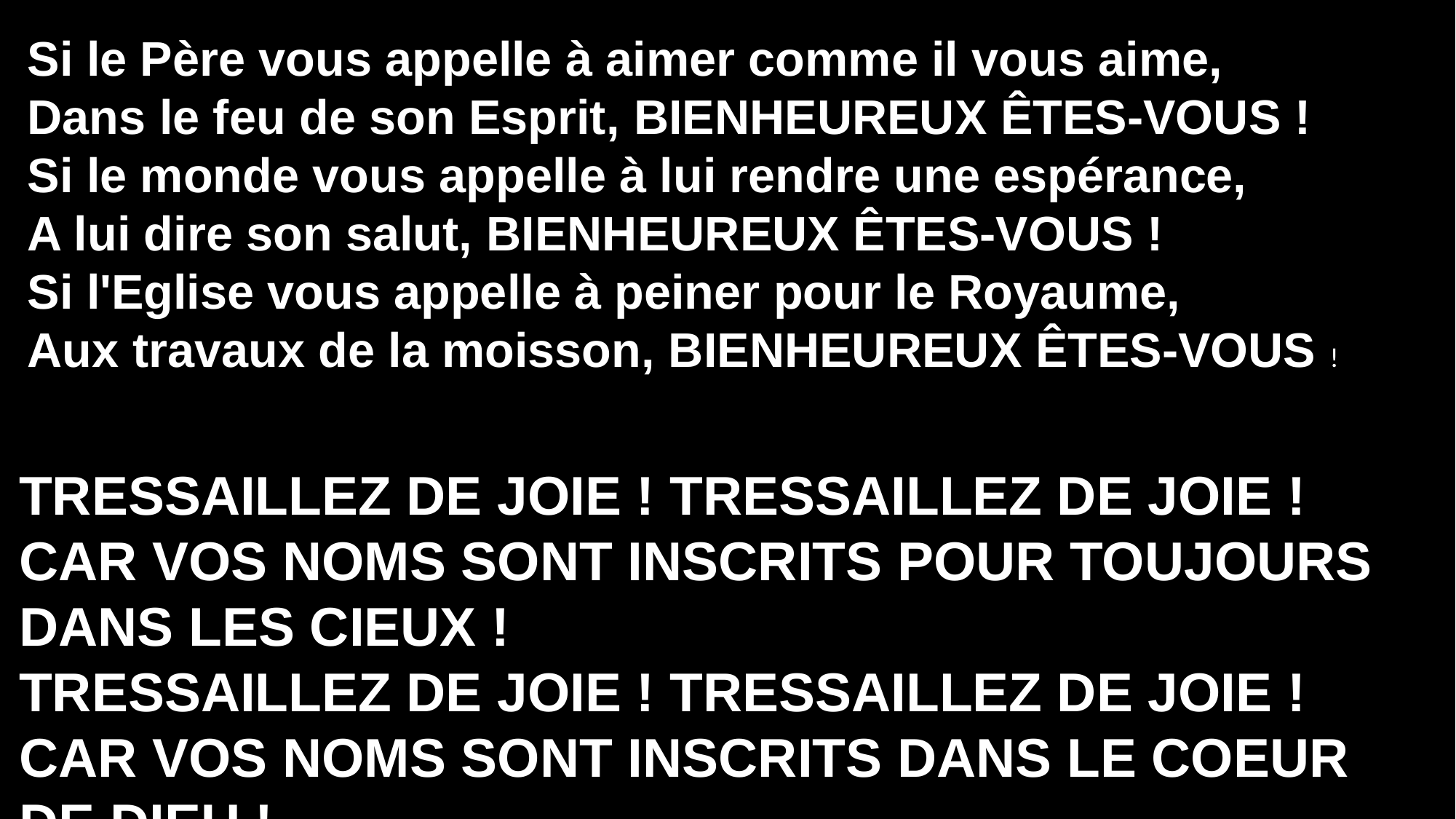

Si le Père vous appelle à aimer comme il vous aime,
Dans le feu de son Esprit, bienheureux êtes-vous !
Si le monde vous appelle à lui rendre une espérance,
A lui dire son salut, bienheureux êtes-vous !
Si l'Eglise vous appelle à peiner pour le Royaume,
Aux travaux de la moisson, bienheureux êtes-vous !
Tressaillez de joie ! Tressaillez de joie !
Car vos noms sont inscrits pour toujours
dans les cieux !
Tressaillez de joie ! Tressaillez de joie !
Car vos noms sont inscrits dans le coeur de Dieu !